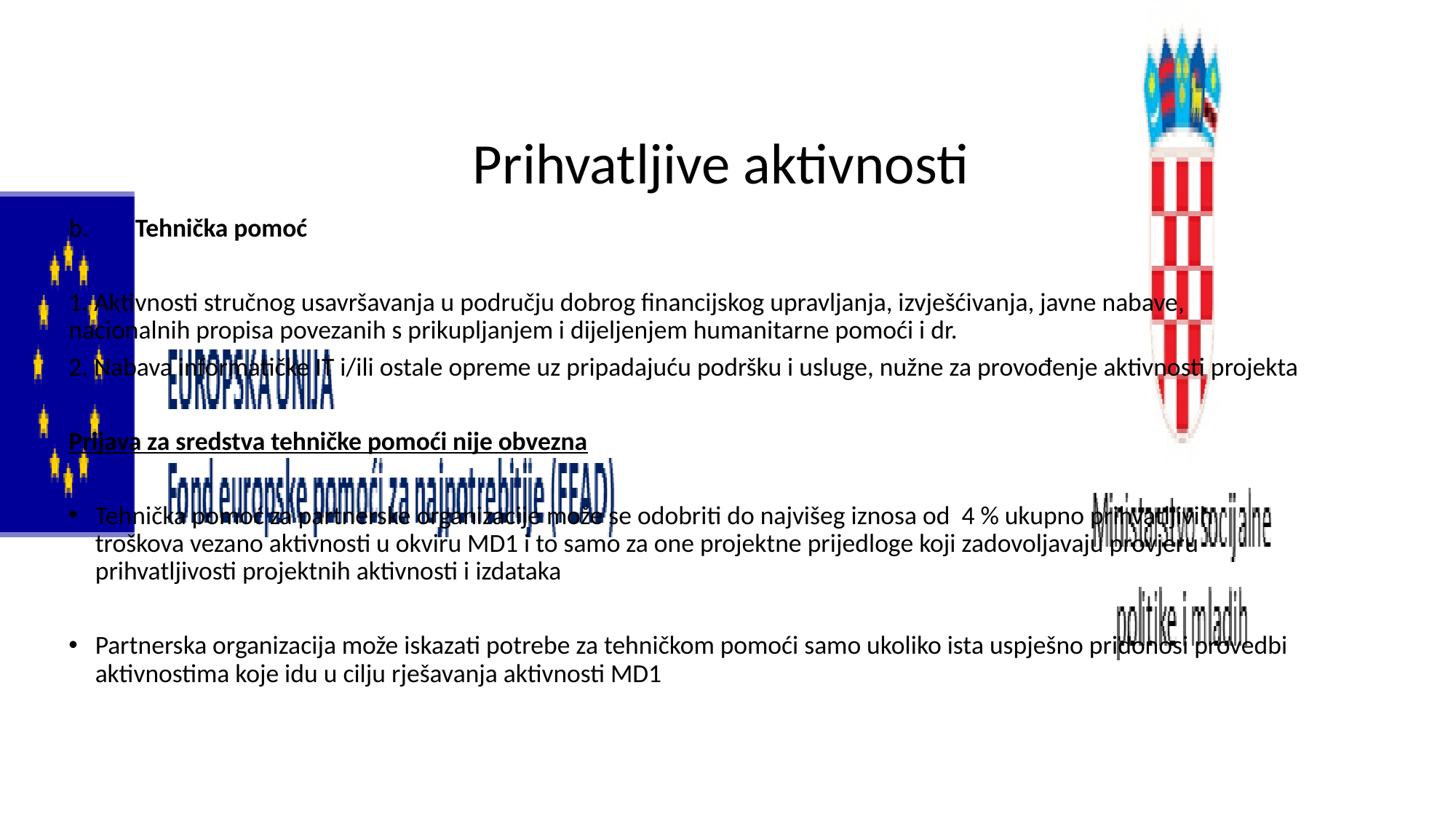

# Prihvatljive aktivnosti
b.	Tehnička pomoć

1. Aktivnosti stručnog usavršavanja u području dobrog financijskog upravljanja, izvješćivanja, javne nabave, nacionalnih propisa povezanih s prikupljanjem i dijeljenjem humanitarne pomoći i dr.
2. Nabava informatičke IT i/ili ostale opreme uz pripadajuću podršku i usluge, nužne za provođenje aktivnosti projekta

Prijava za sredstva tehničke pomoći nije obvezna

	Tehnička pomoć za partnerske organizacije može se odobriti do najvišeg iznosa od  4 % ukupno prihvatljivih troškova vezano aktivnosti u okviru MD1 i to samo za one projektne prijedloge koji zadovoljavaju provjeru prihvatljivosti projektnih aktivnosti i izdataka

	Partnerska organizacija može iskazati potrebe za tehničkom pomoći samo ukoliko ista uspješno pridonosi provedbi aktivnostima koje idu u cilju rješavanja aktivnosti MD1